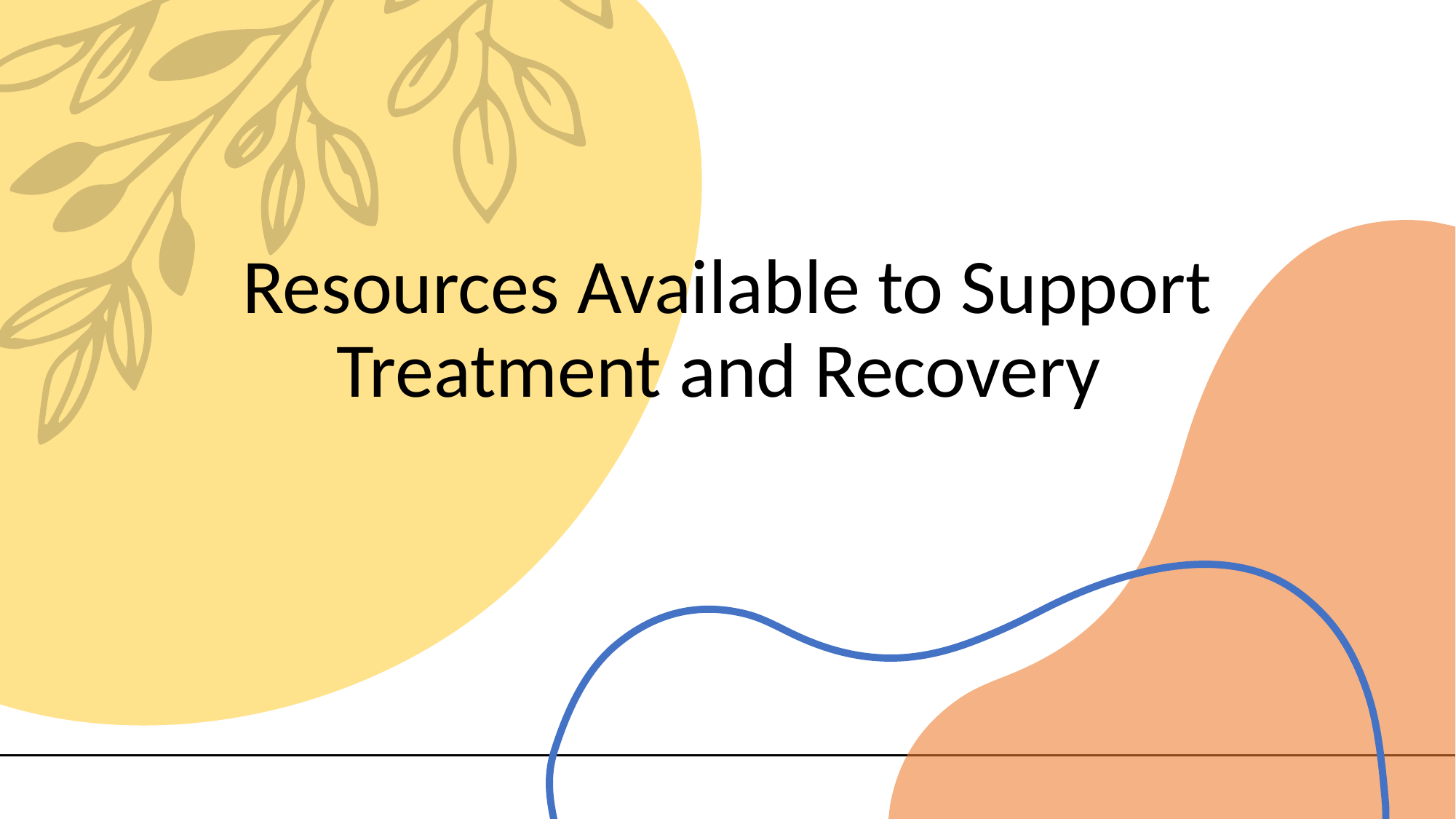

# Resources Available to Support Treatment and Recovery